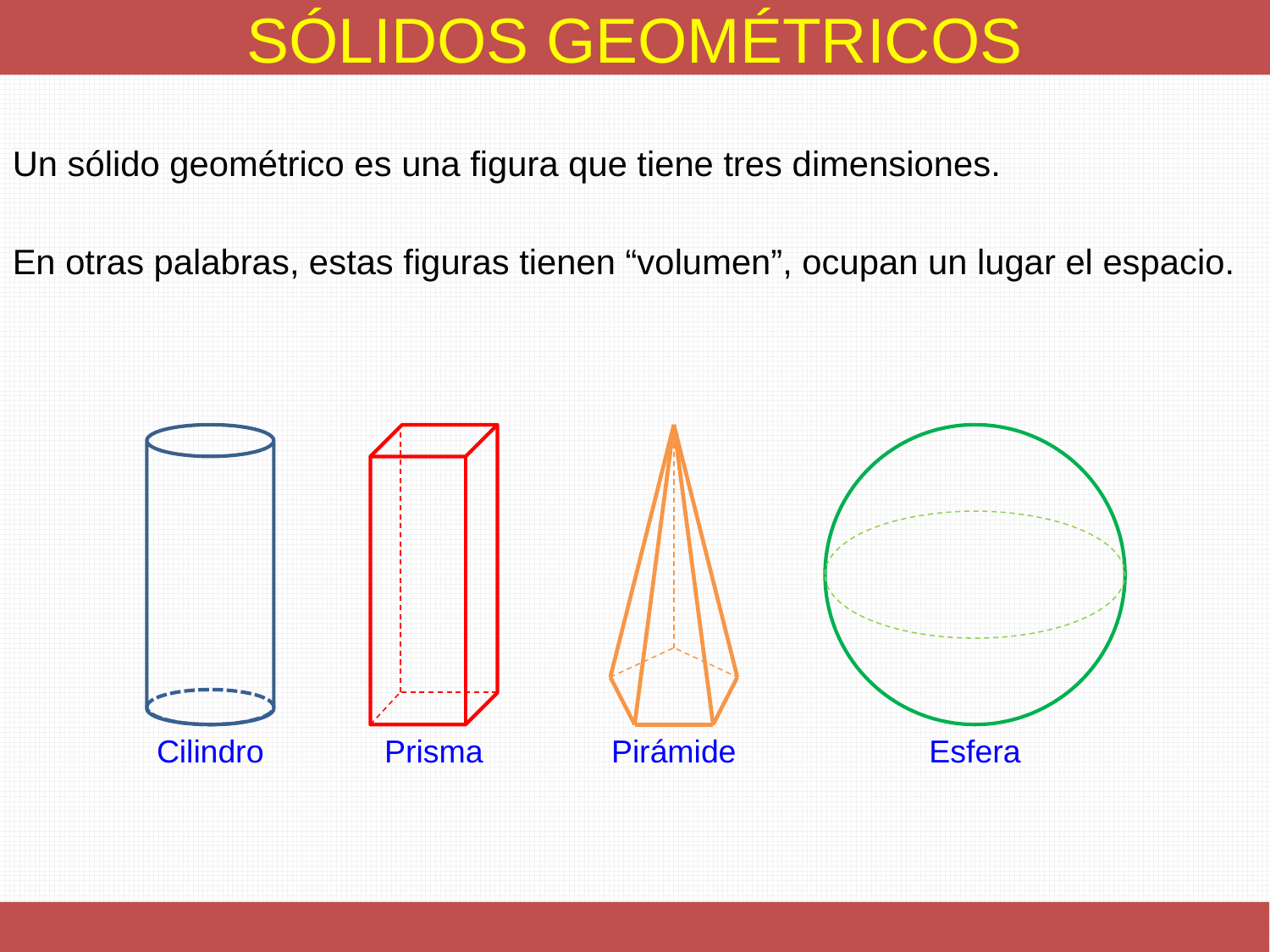

SÓLIDOS GEOMÉTRICOS
Un sólido geométrico es una figura que tiene tres dimensiones.
En otras palabras, estas figuras tienen “volumen”, ocupan un lugar el espacio.

Cilindro

Pirámide

Esfera

Prisma